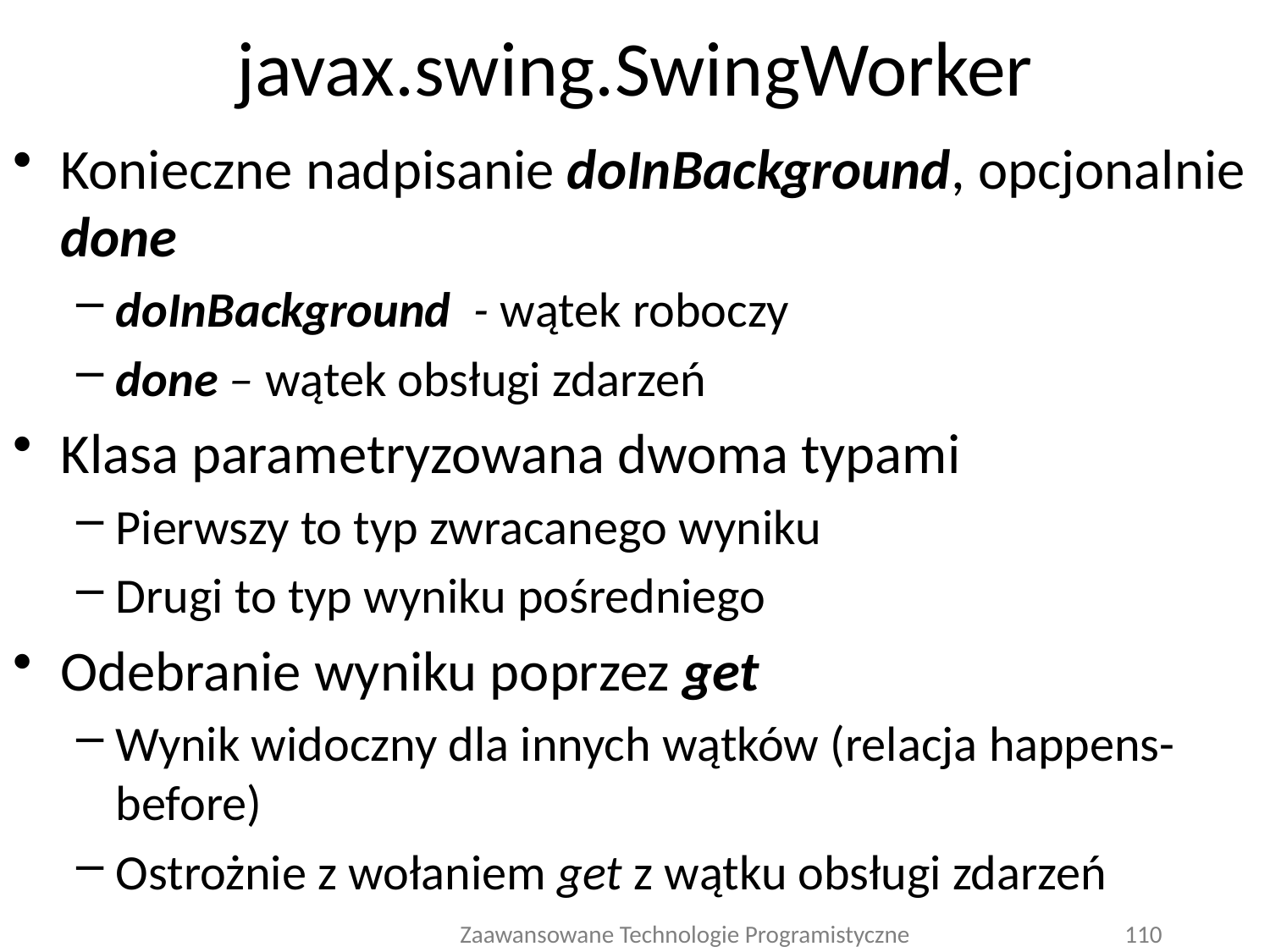

# javax.swing.SwingWorker
Konieczne nadpisanie doInBackground, opcjonalnie done
doInBackground  - wątek roboczy
done – wątek obsługi zdarzeń
Klasa parametryzowana dwoma typami
Pierwszy to typ zwracanego wyniku
Drugi to typ wyniku pośredniego
Odebranie wyniku poprzez get
Wynik widoczny dla innych wątków (relacja happens-before)
Ostrożnie z wołaniem get z wątku obsługi zdarzeń
Zaawansowane Technologie Programistyczne
110